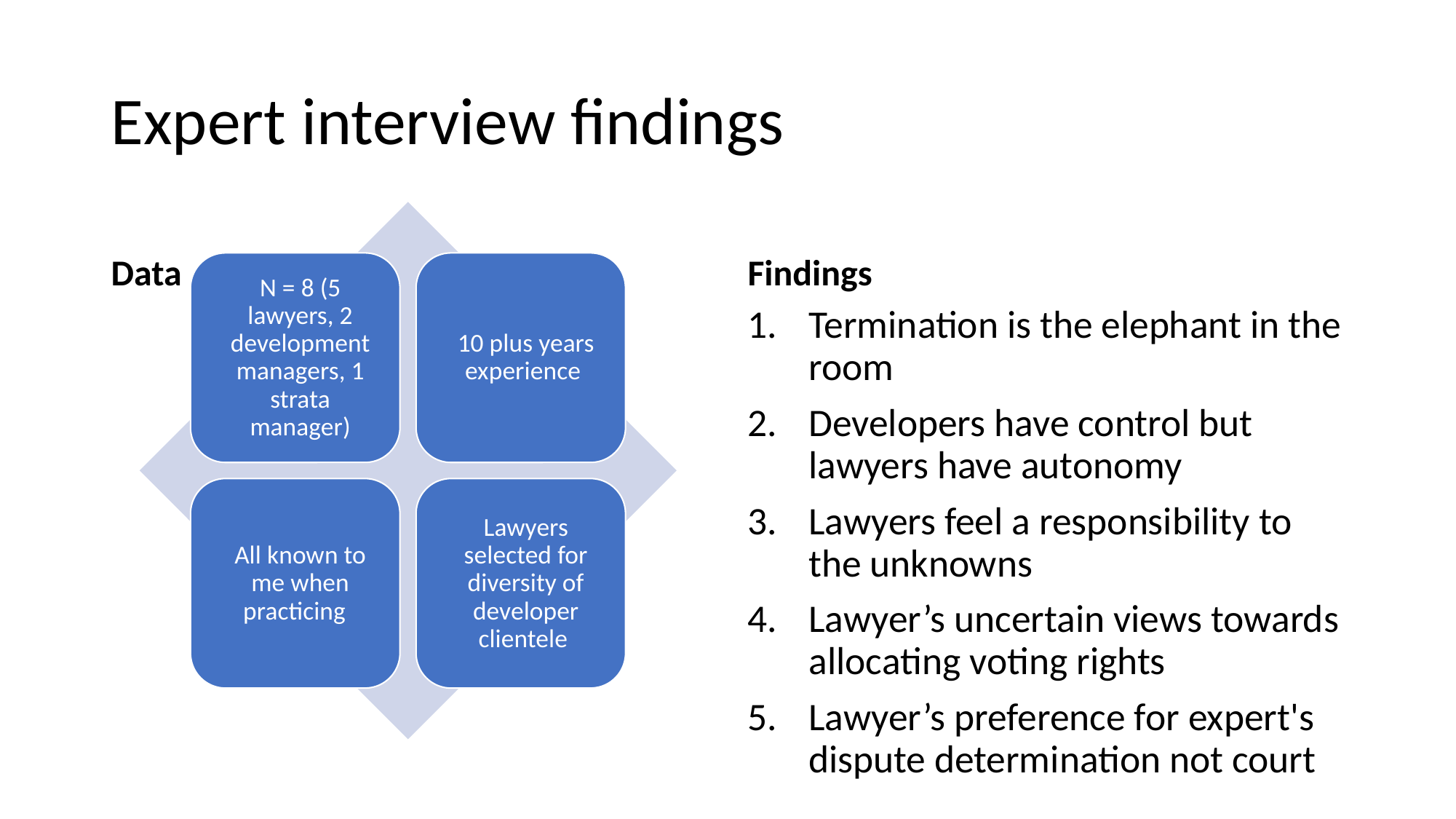

# Expert interview findings
Data
Findings
N = 8 (5 lawyers, 2 development managers, 1 strata manager)
10 plus years experience
All known to me when practicing
Lawyers selected for diversity of developer clientele
Termination is the elephant in the room
Developers have control but lawyers have autonomy
Lawyers feel a responsibility to the unknowns
Lawyer’s uncertain views towards allocating voting rights
Lawyer’s preference for expert's dispute determination not court